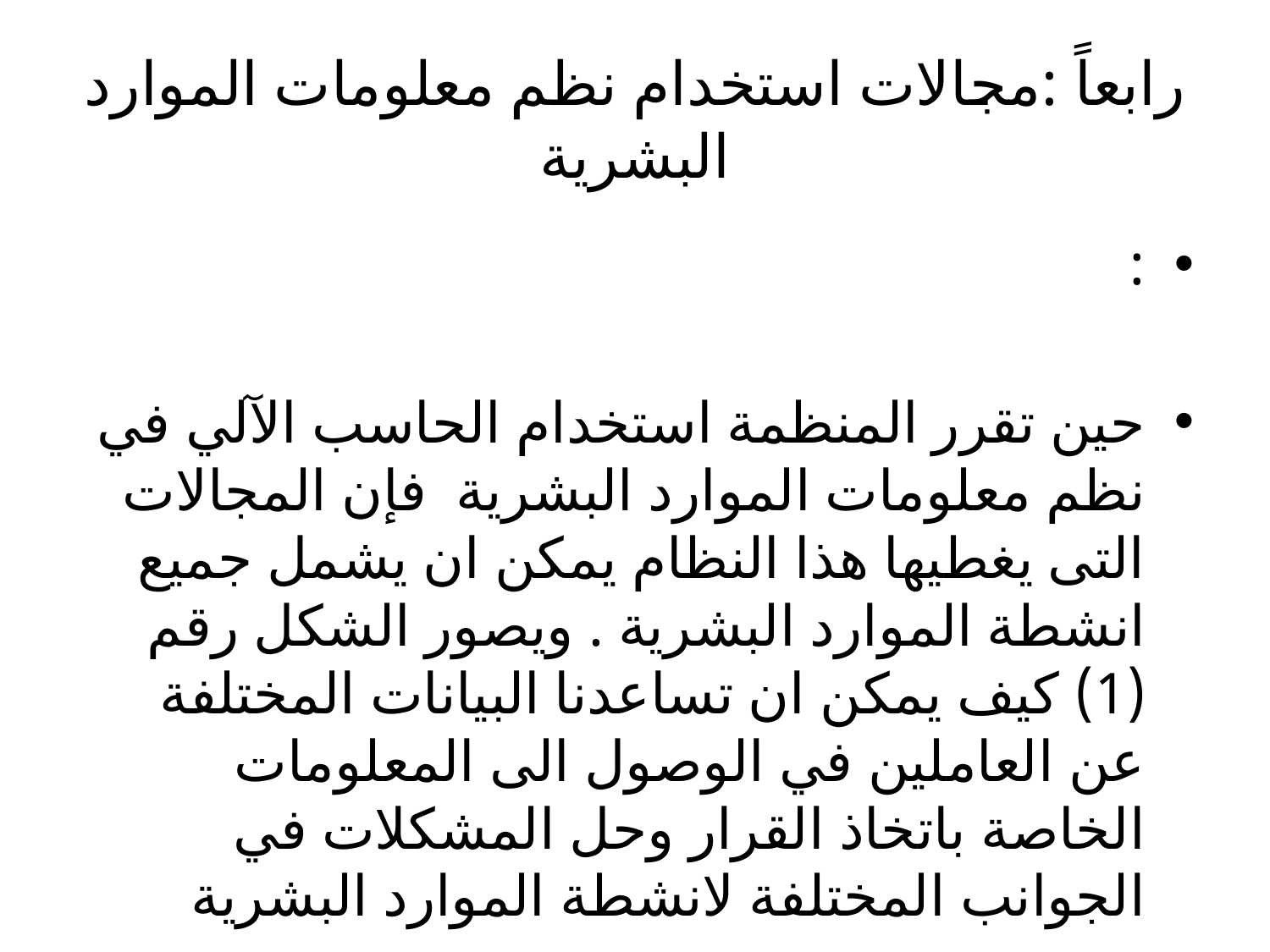

# رابعاً :مجالات استخدام نظم معلومات الموارد البشرية
:

حين تقرر المنظمة استخدام الحاسب الآلي في نظم معلومات الموارد البشرية  فإن المجالات التى يغطيها هذا النظام يمكن ان يشمل جميع انشطة الموارد البشرية . ويصور الشكل رقم (1) كيف يمكن ان تساعدنا البيانات المختلفة عن العاملين في الوصول الى المعلومات الخاصة باتخاذ القرار وحل المشكلات في الجوانب المختلفة لانشطة الموارد البشرية